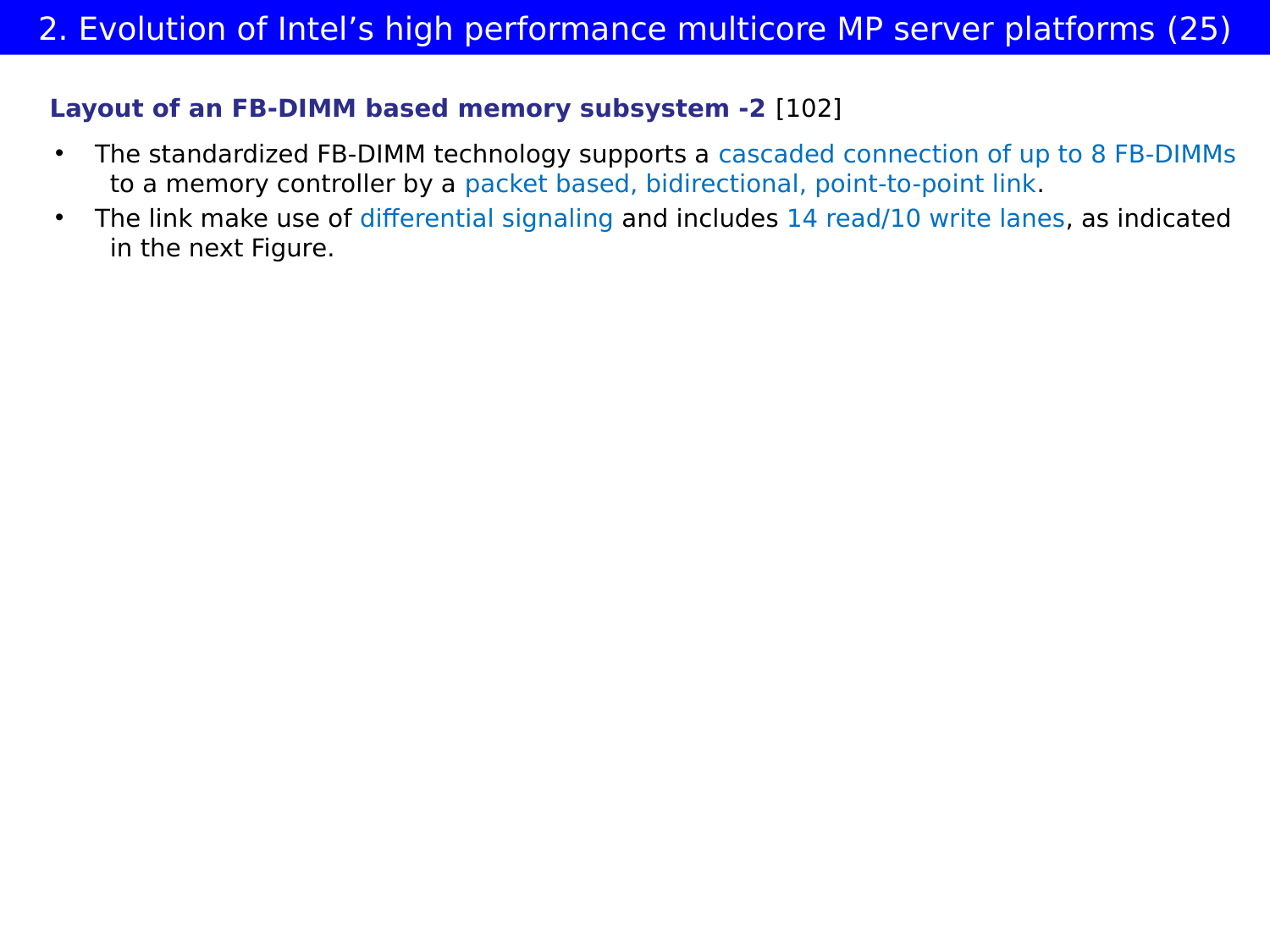

# 2. Evolution of Intel’s high performance multicore MP server platforms (25)
Layout of an FB-DIMM based memory subsystem -2 [102]
The standardized FB-DIMM technology supports a cascaded connection of up to 8 FB-DIMMs
       to a memory controller by a packet based, bidirectional, point-to-point link.
The link make use of differential signaling and includes 14 read/10 write lanes, as indicated
       in the next Figure.